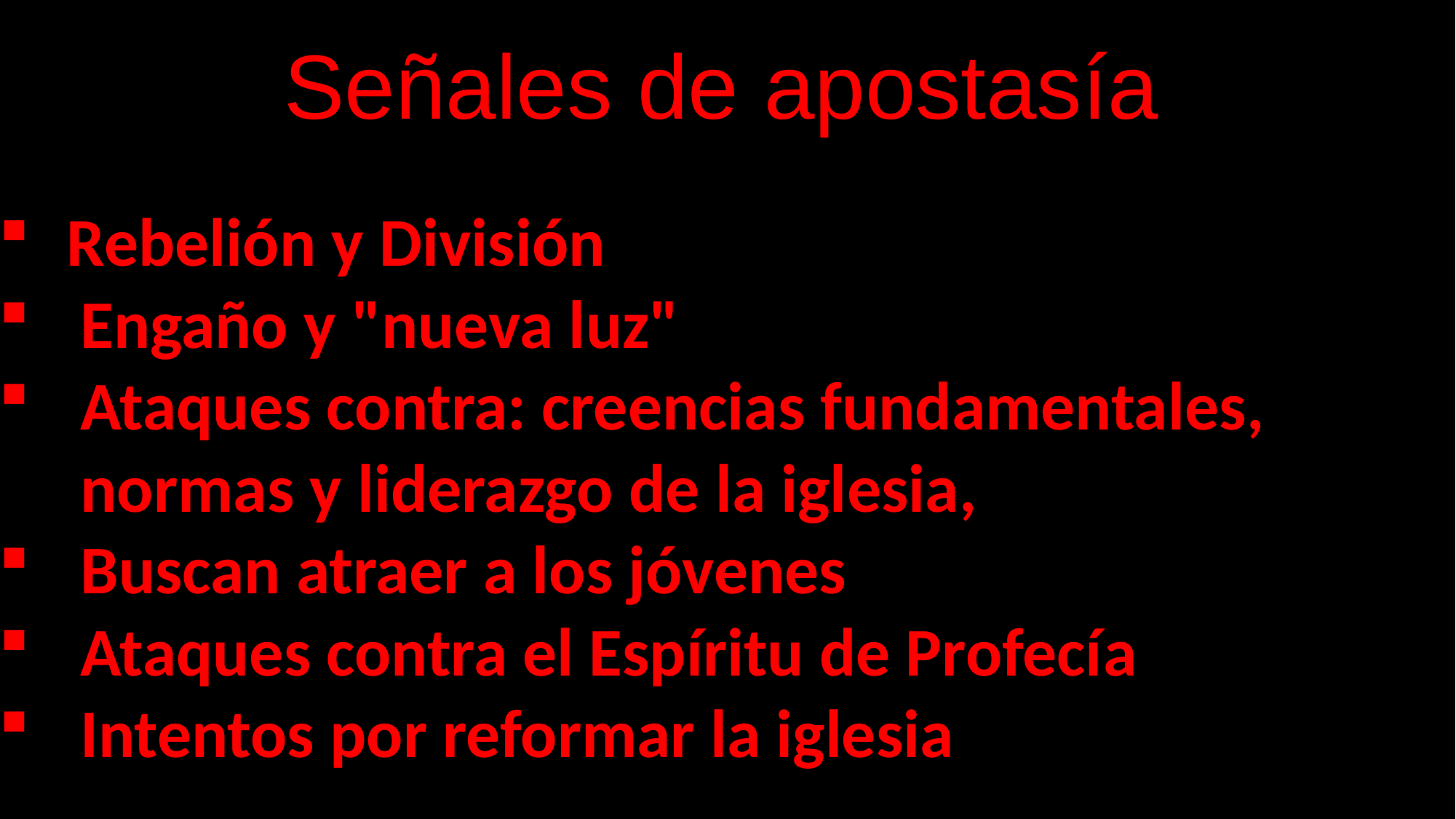

Señales de apostasía
Rebelión y División
Engaño y "nueva luz"
Ataques contra: creencias fundamentales, normas y liderazgo de la iglesia,
Buscan atraer a los jóvenes
Ataques contra el Espíritu de Profecía
Intentos por reformar la iglesia